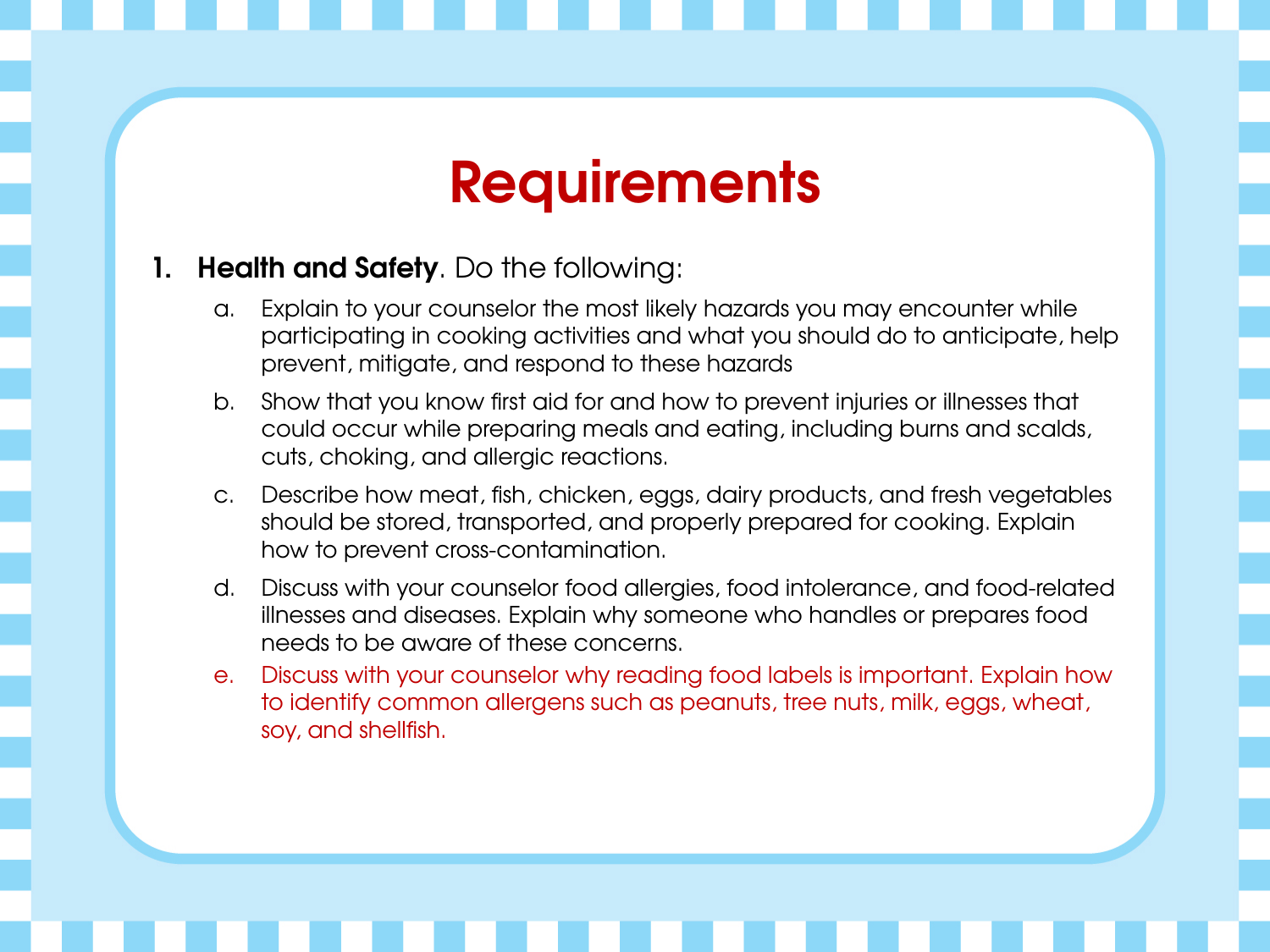

# Requirements
Health and Safety. Do the following:
Explain to your counselor the most likely hazards you may encounter while participating in cooking activities and what you should do to anticipate, help prevent, mitigate, and respond to these hazards
Show that you know first aid for and how to prevent injuries or illnesses that could occur while preparing meals and eating, including burns and scalds, cuts, choking, and allergic reactions.
Describe how meat, fish, chicken, eggs, dairy products, and fresh vegetables should be stored, transported, and properly prepared for cooking. Explain how to prevent cross-contamination.
Discuss with your counselor food allergies, food intolerance, and food-related illnesses and diseases. Explain why someone who handles or prepares food needs to be aware of these concerns.
Discuss with your counselor why reading food labels is important. Explain how to identify common allergens such as peanuts, tree nuts, milk, eggs, wheat, soy, and shellfish.